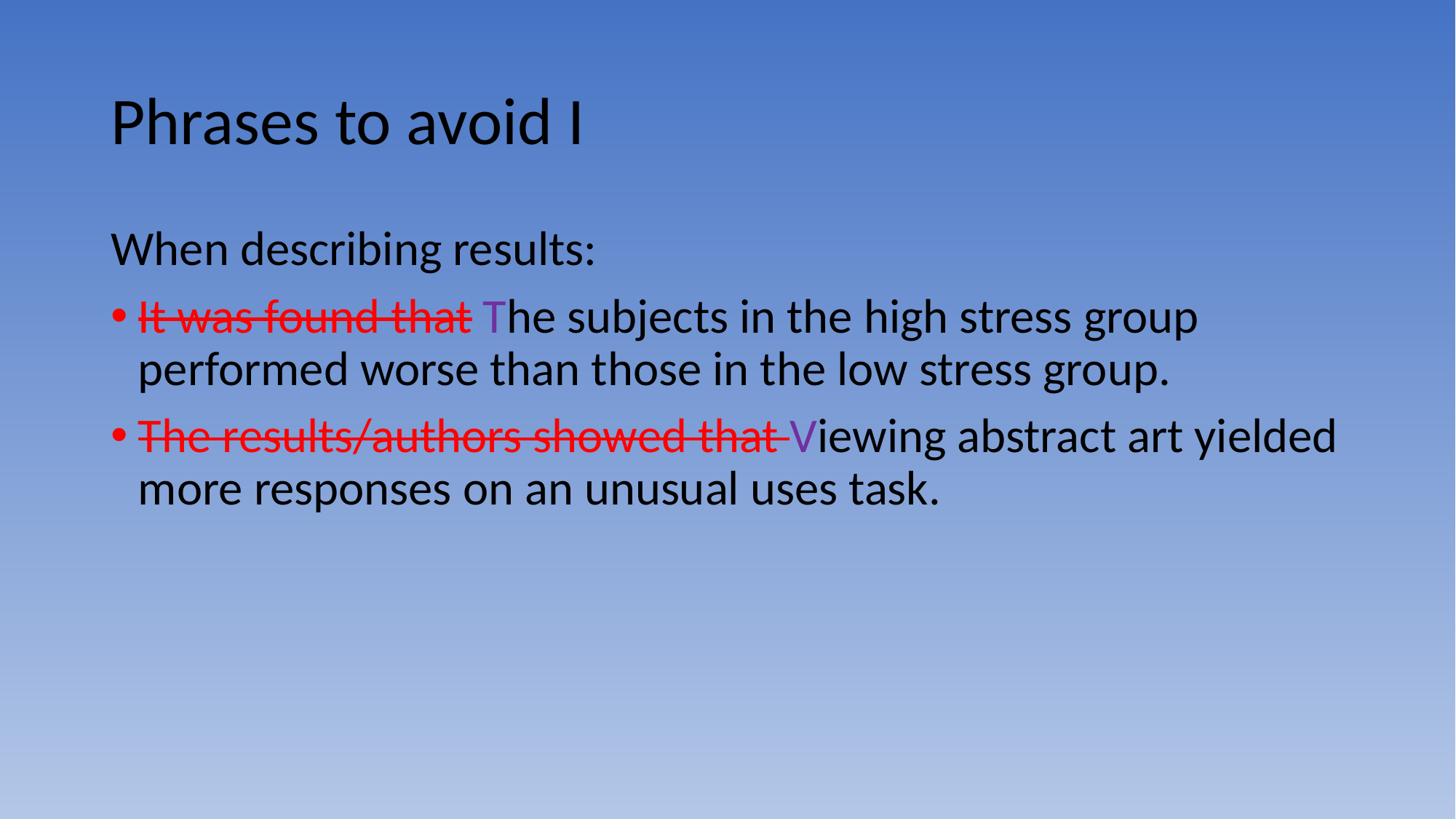

# Phrases to avoid I
When describing results:
It was found that The subjects in the high stress group performed worse than those in the low stress group.
The results/authors showed that Viewing abstract art yielded more responses on an unusual uses task.